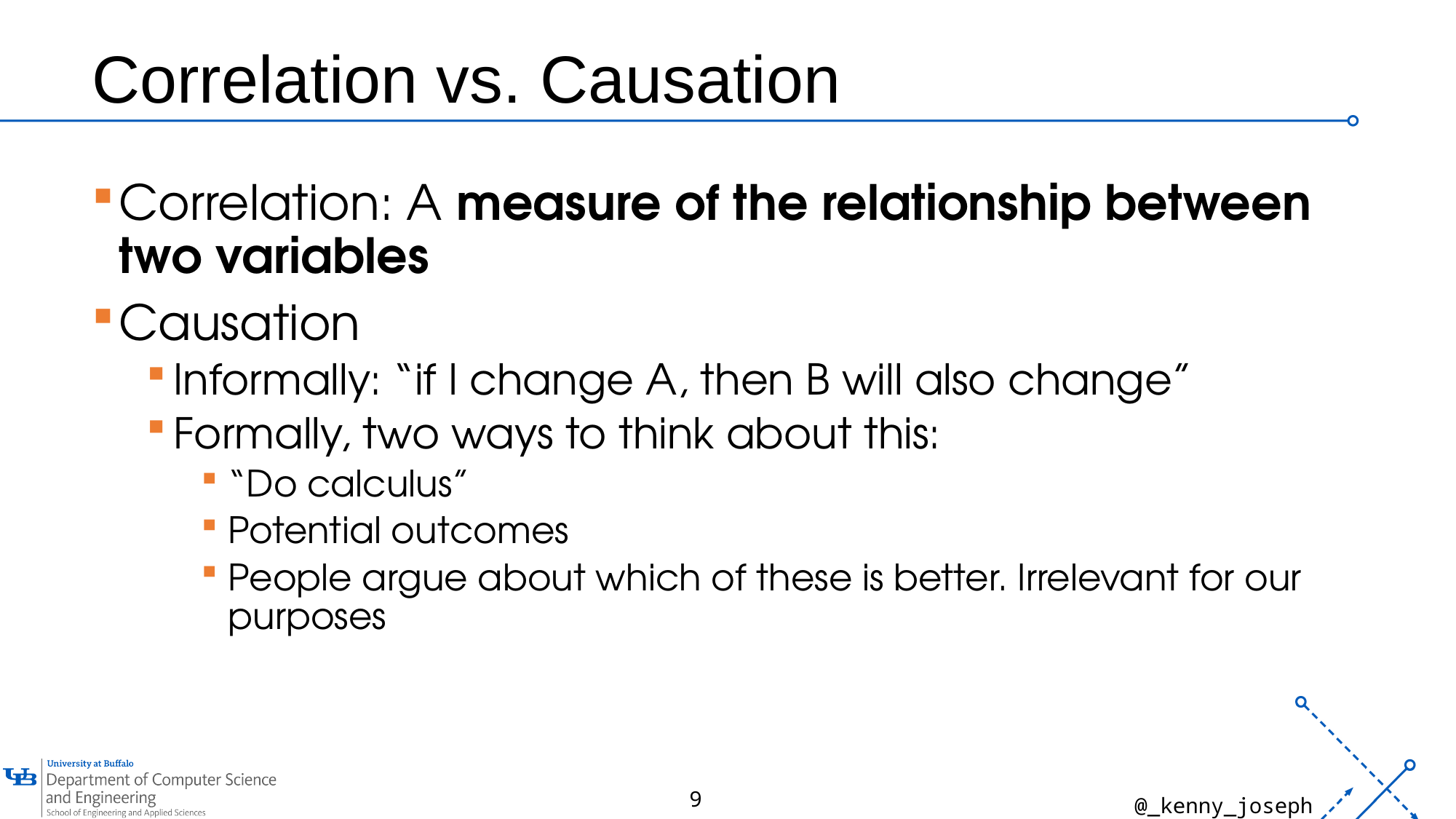

# Correlation vs. Causation
Correlation: A measure of the relationship between two variables
Causation
Informally: “if I change A, then B will also change”
Formally, two ways to think about this:
“Do calculus”
Potential outcomes
People argue about which of these is better. Irrelevant for our purposes

9